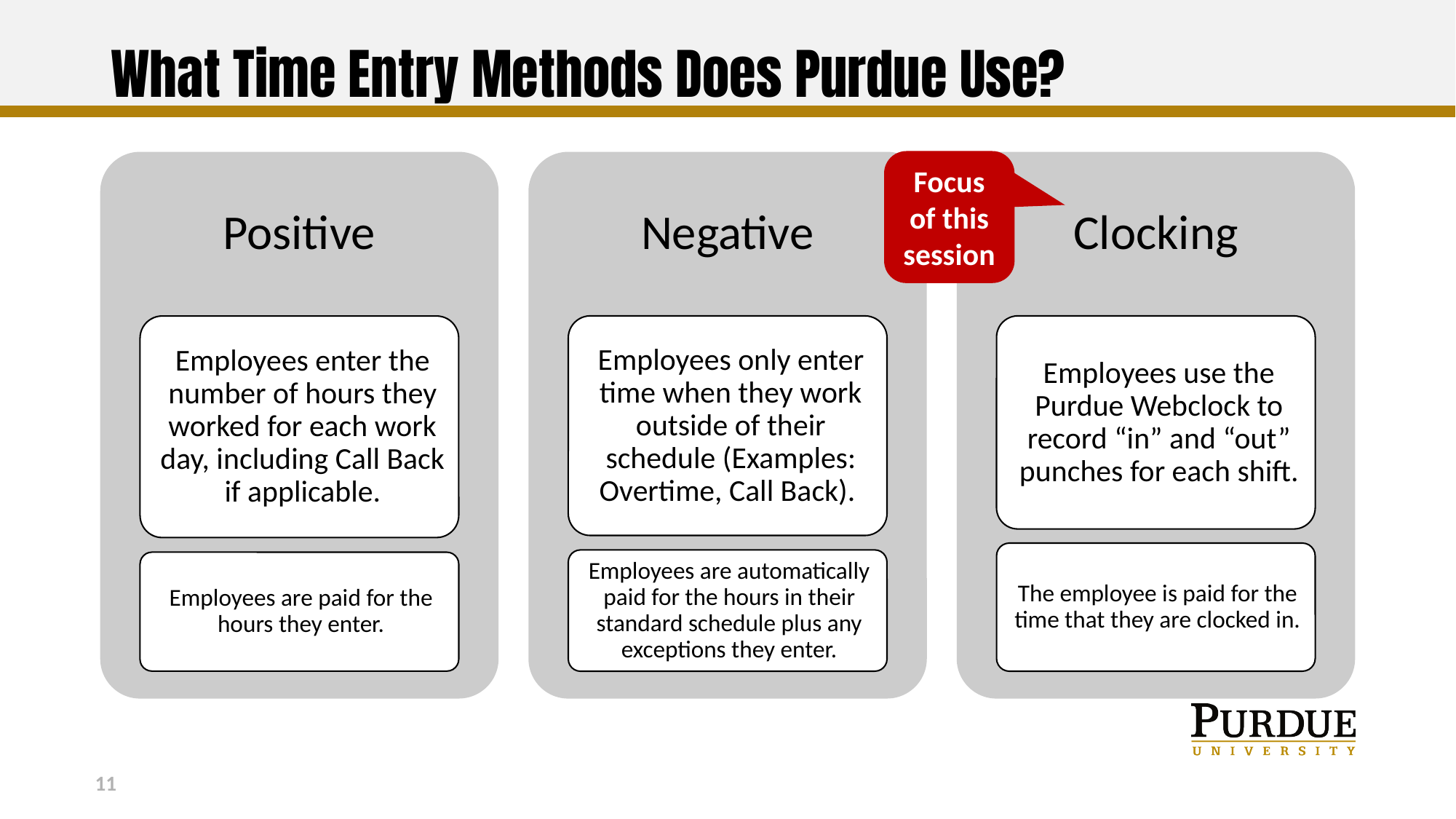

# What Time Entry Methods Does Purdue Use?
Positive
Employees enter the number of hours they worked for each work day, including Call Back if applicable.
Employees are paid for the hours they enter.
Negative
Employees only enter time when they work outside of their schedule (Examples: Overtime, Call Back).
Employees are automatically paid for the hours in their standard schedule plus any exceptions they enter.
Clocking
Employees use the Purdue Webclock to record “in” and “out” punches for each shift.
The employee is paid for the time that they are clocked in.
Focus of this session
11